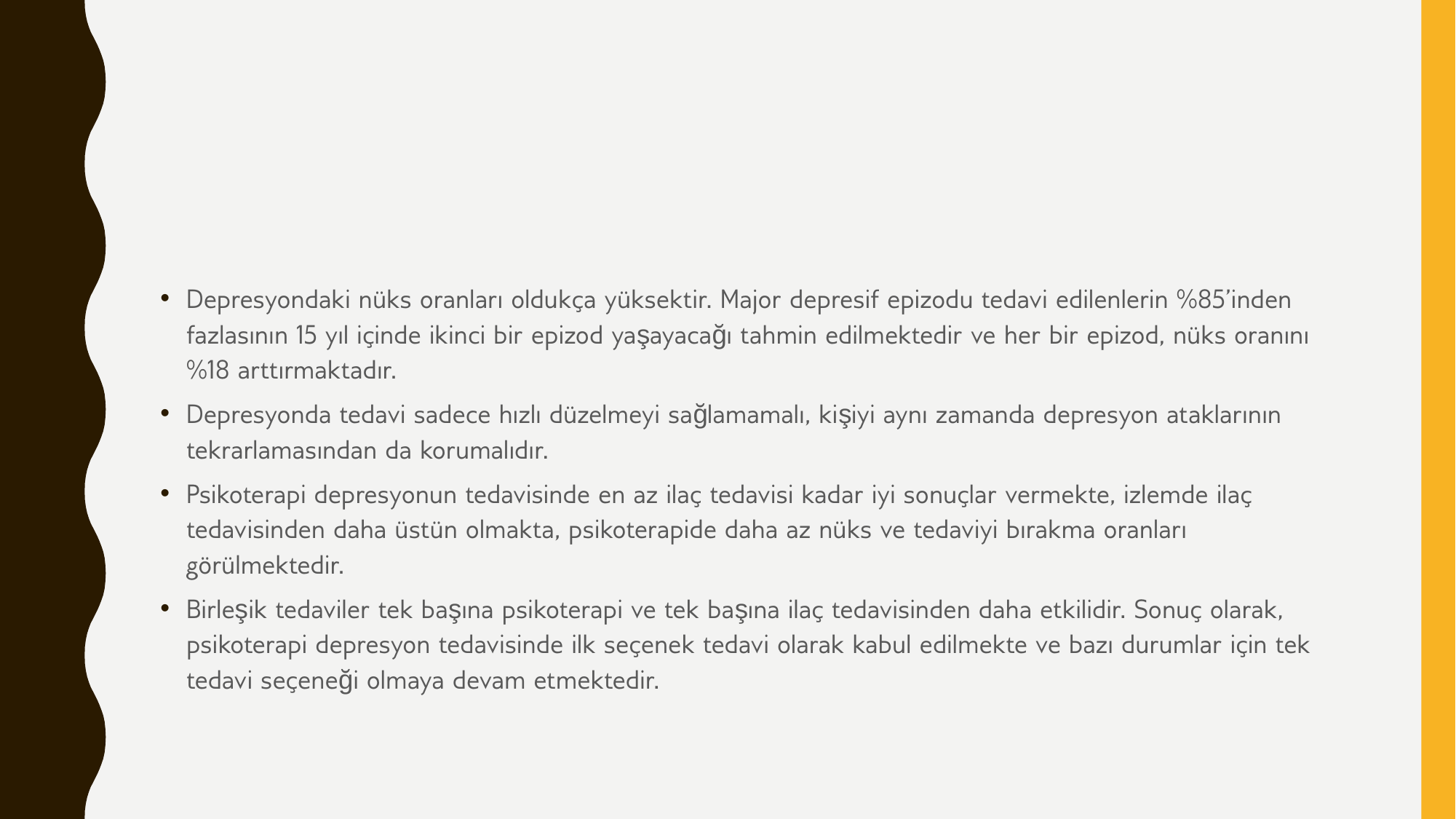

#
Depresyondaki nüks oranları oldukça yüksektir. Major depresif epizodu tedavi edilenlerin %85’inden fazlasının 15 yıl içinde ikinci bir epizod yaşayacağı tahmin edilmektedir ve her bir epizod, nüks oranını %18 arttırmaktadır.
Depresyonda tedavi sadece hızlı düzelmeyi sağlamamalı, kişiyi aynı zamanda depresyon ataklarının tekrarlamasından da korumalıdır.
Psikoterapi depresyonun tedavisinde en az ilaç tedavisi kadar iyi sonuçlar vermekte, izlemde ilaç tedavisinden daha üstün olmakta, psikoterapide daha az nüks ve tedaviyi bırakma oranları görülmektedir.
Birleşik tedaviler tek başına psikoterapi ve tek başına ilaç tedavisinden daha etkilidir. Sonuç olarak, psikoterapi depresyon tedavisinde ilk seçenek tedavi olarak kabul edilmekte ve bazı durumlar için tek tedavi seçeneği olmaya devam etmektedir.